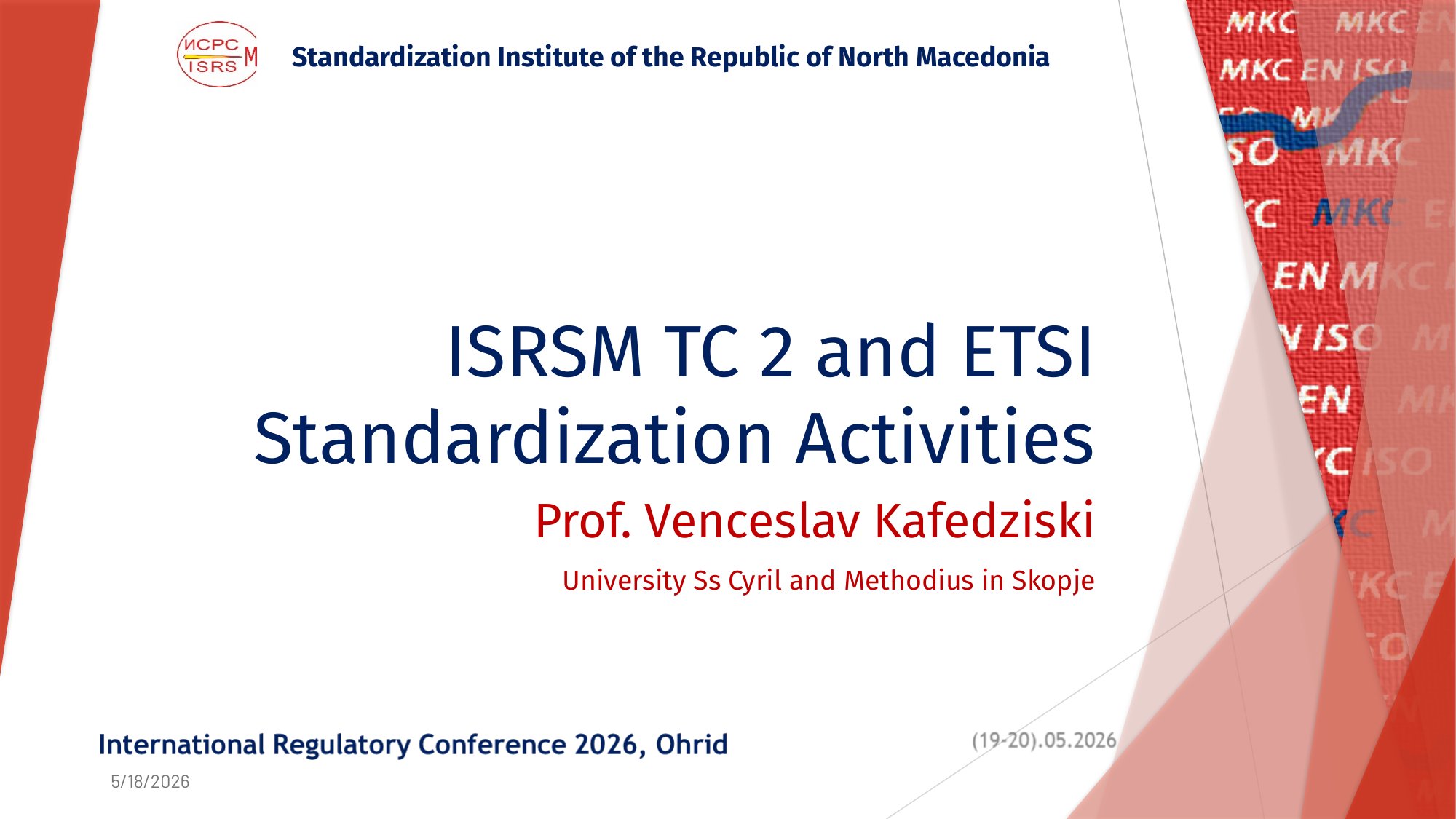

# ISRSM TC 2 and ETSI Standardization Activities
Prof. Venceslav Kafedziski
University Ss Cyril and Methodius in Skopje
5/18/2026